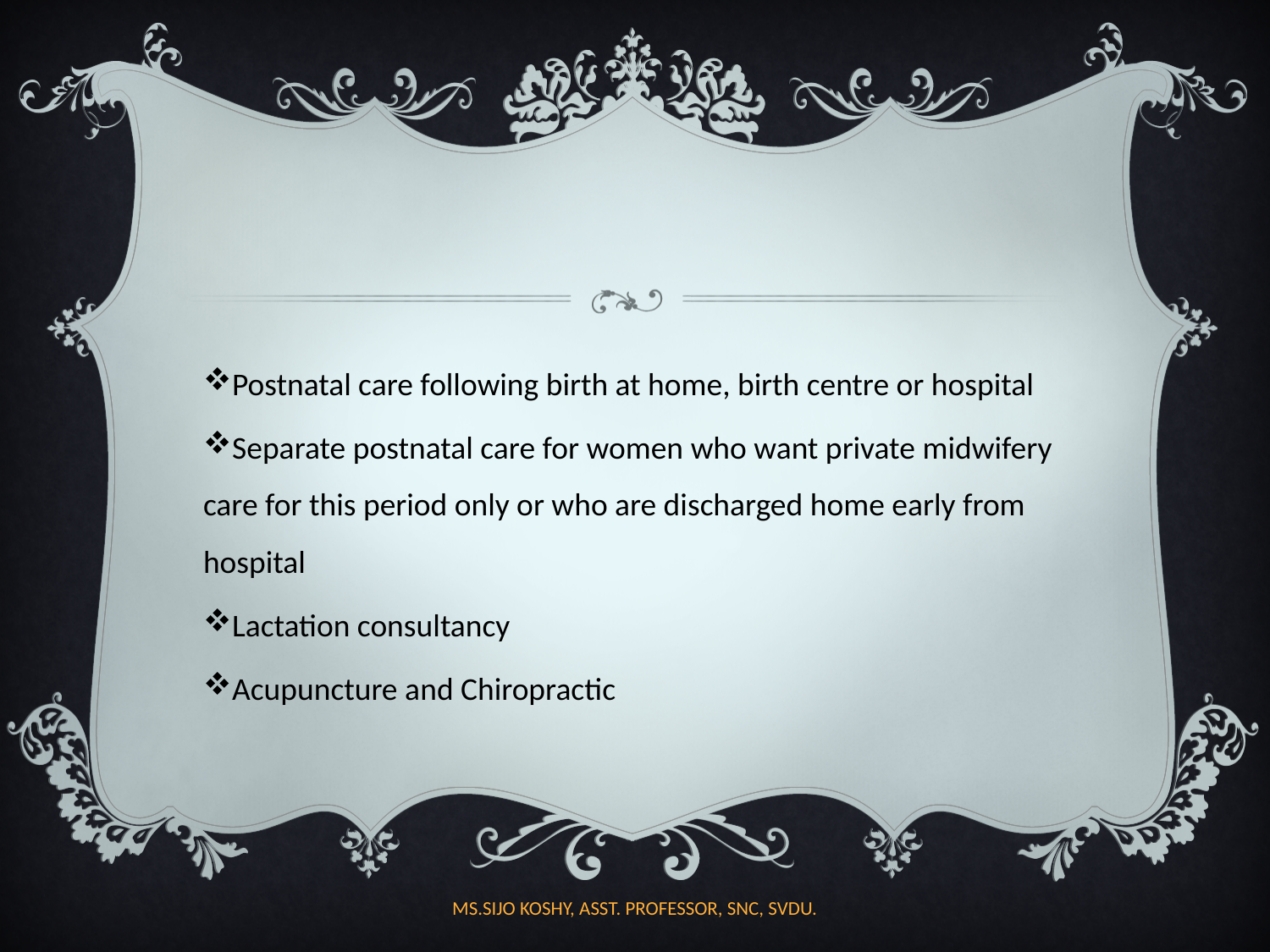

#
Postnatal care following birth at home, birth centre or hospital
Separate postnatal care for women who want private midwifery care for this period only or who are discharged home early from hospital
Lactation consultancy
Acupuncture and Chiropractic

MS.SIJO KOSHY, ASST. PROFESSOR, SNC, SVDU.